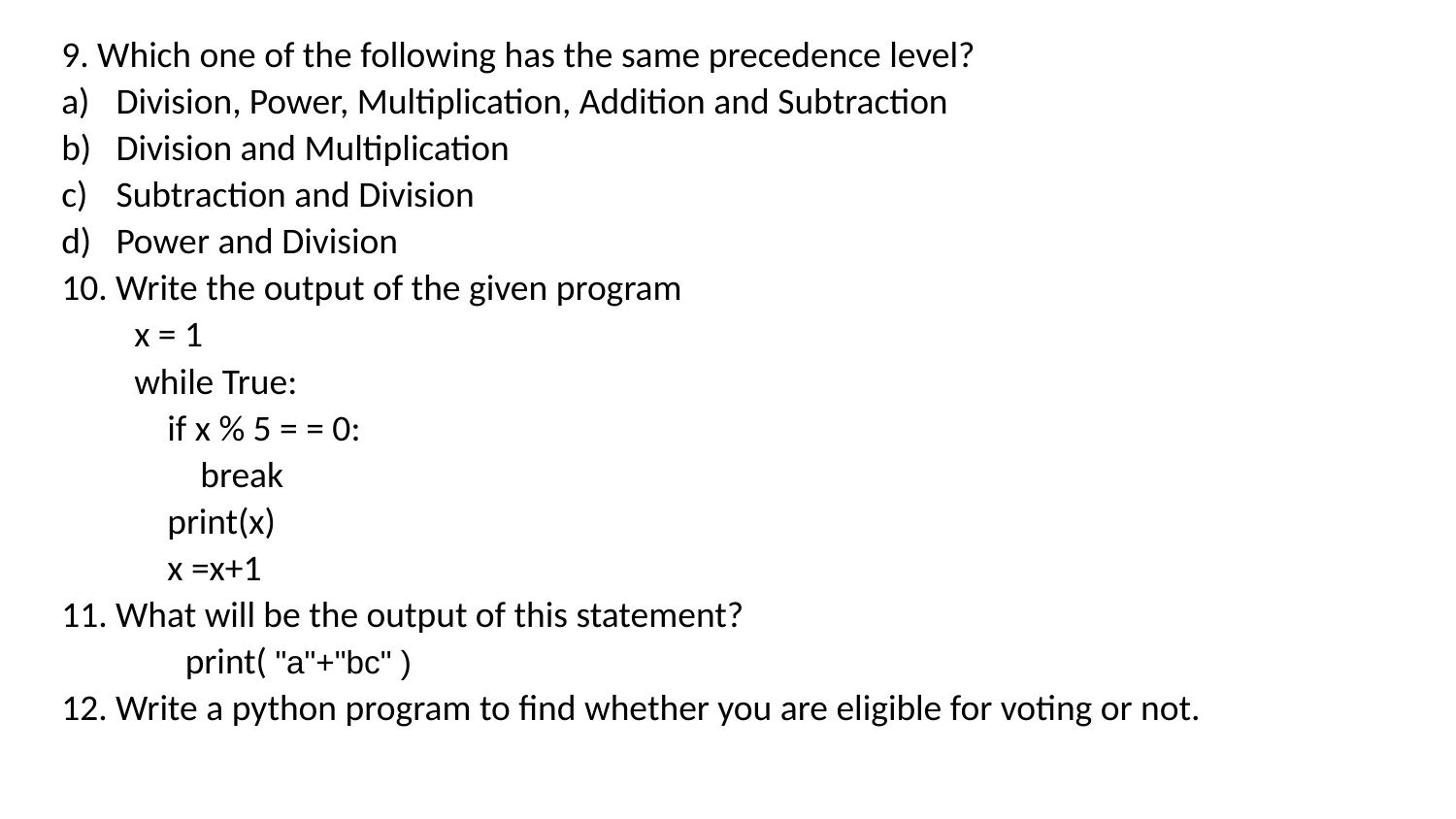

9. Which one of the following has the same precedence level?
Division, Power, Multiplication, Addition and Subtraction
Division and Multiplication
Subtraction and Division
Power and Division
10. Write the output of the given program
x = 1
while True:
    if x % 5 = = 0:
        break
    print(x)
    x =x+1
11. What will be the output of this statement?
               print( "a"+"bc" )
12. Write a python program to find whether you are eligible for voting or not.